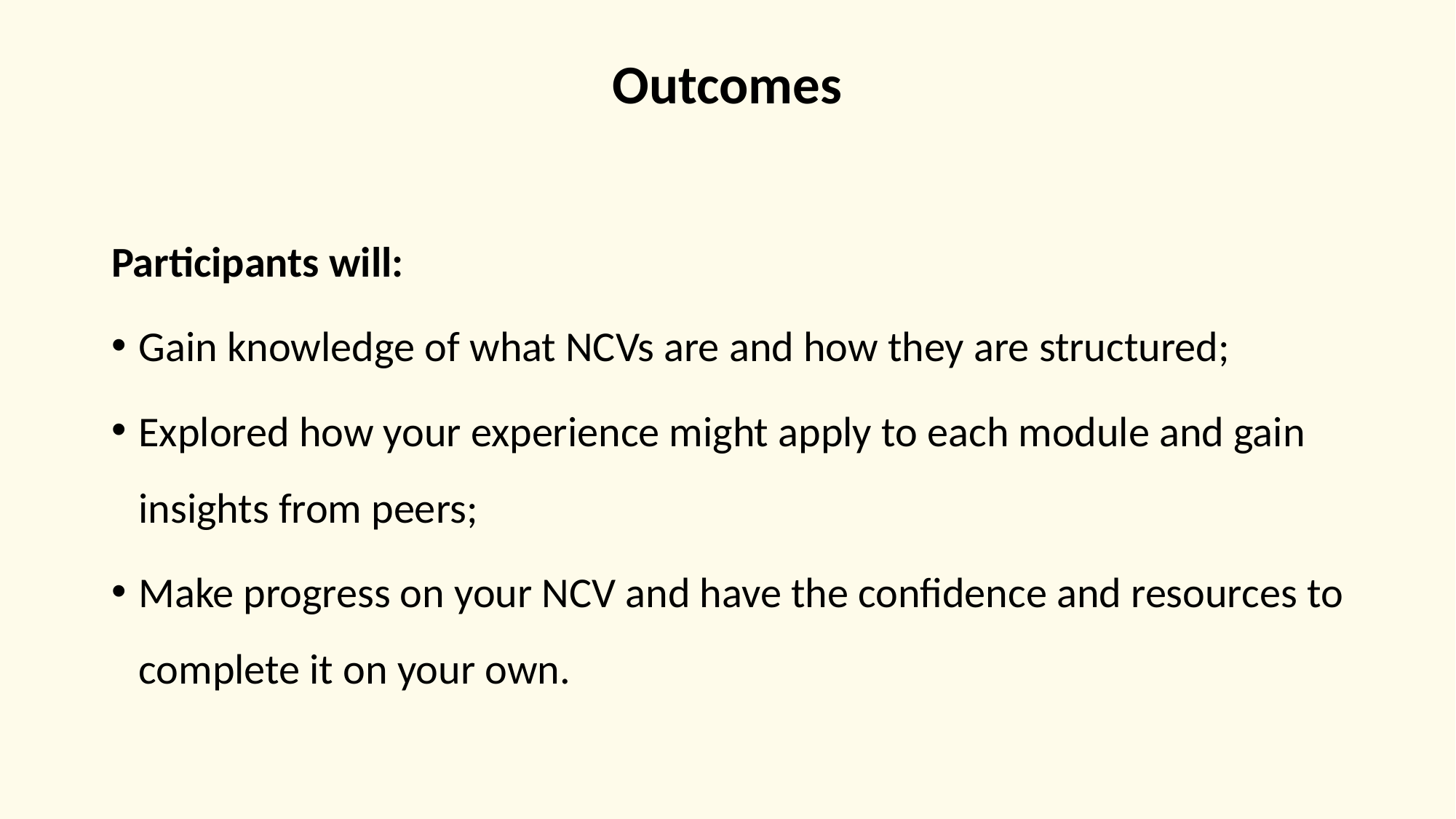

# Outcomes
Participants will:
Gain knowledge of what NCVs are and how they are structured;
Explored how your experience might apply to each module and gain insights from peers;
Make progress on your NCV and have the confidence and resources to complete it on your own.